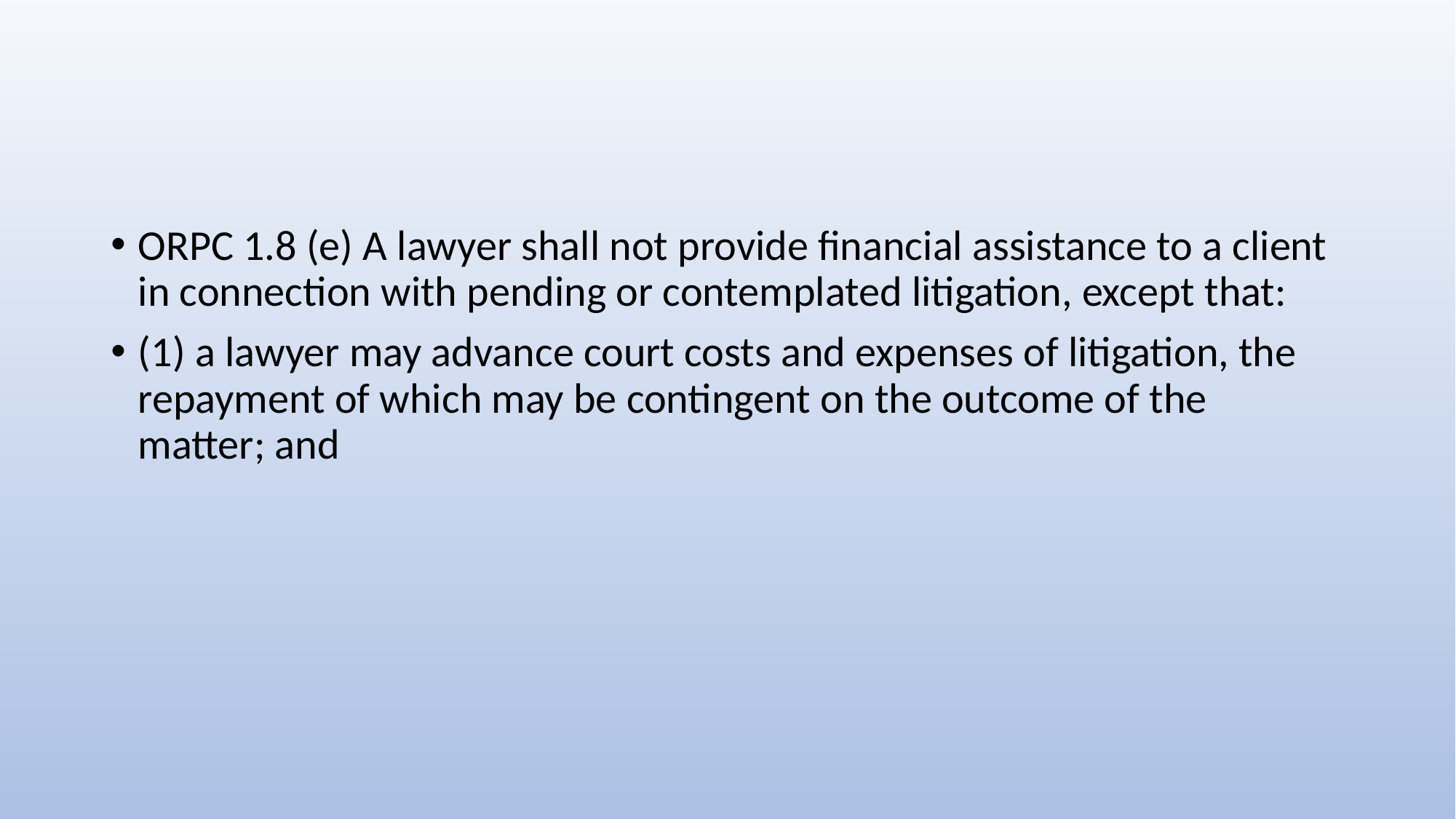

#
ORPC 1.8 (e) A lawyer shall not provide financial assistance to a client in connection with pending or contemplated litigation, except that:
(1) a lawyer may advance court costs and expenses of litigation, the repayment of which may be contingent on the outcome of the matter; and